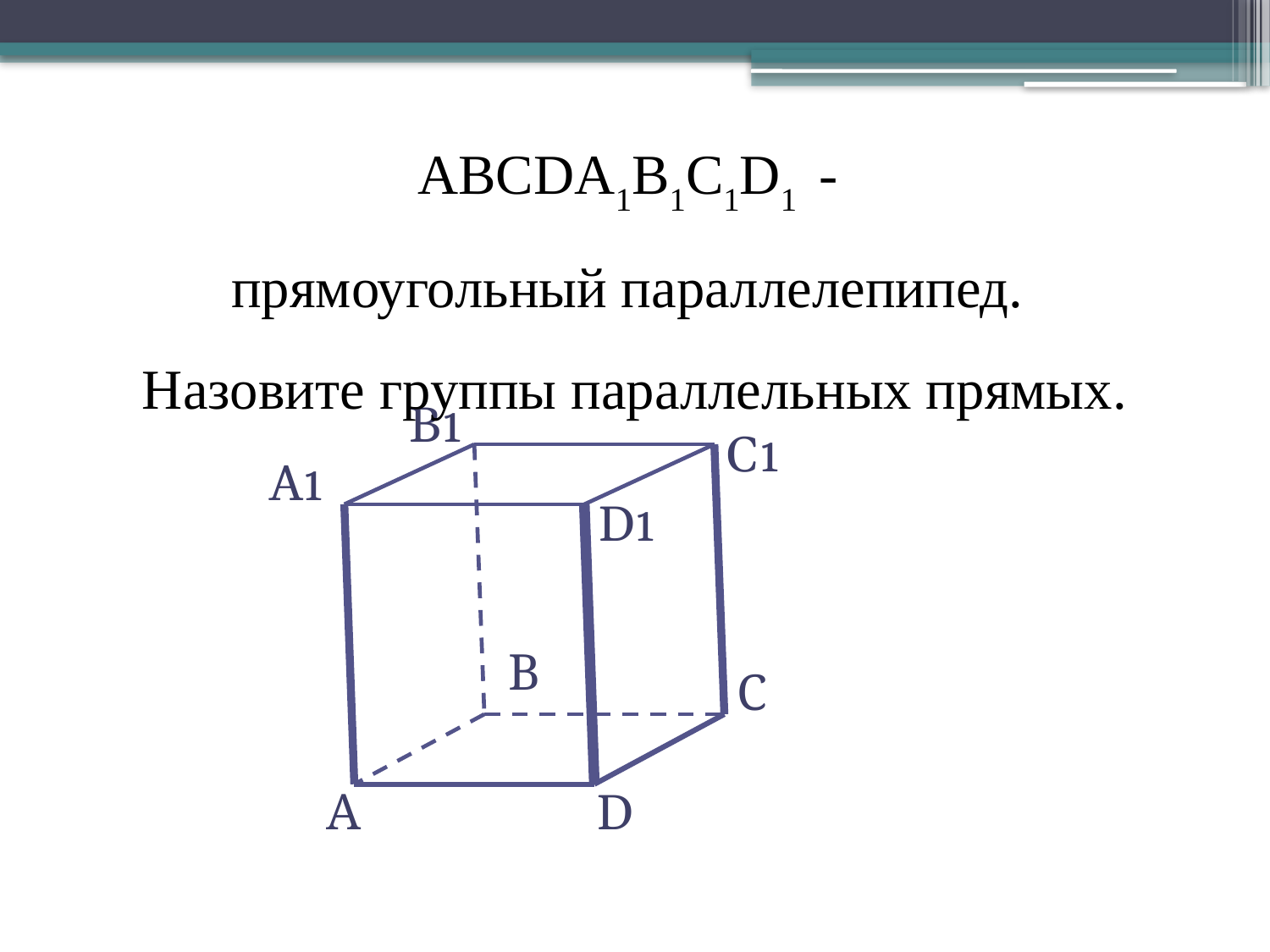

ABCDA1B1C1D1  -
прямоугольный параллелепипед.
Назовите группы параллельных прямых.
B1
C1
A1
D1
В
С
А
D